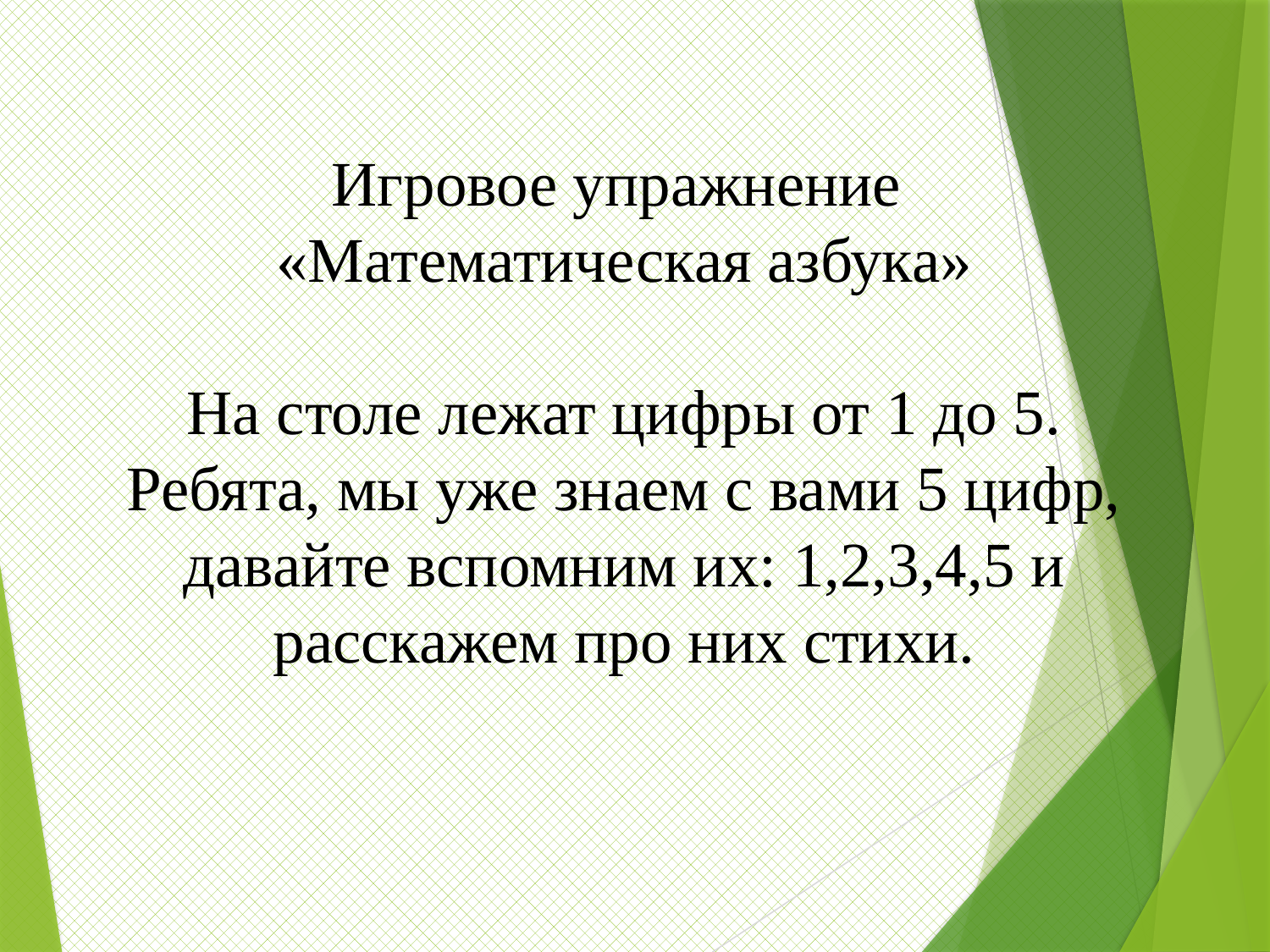

Игровое упражнение
«Математическая азбука»

На столе лежат цифры от 1 до 5.
Ребята, мы уже знаем с вами 5 цифр, давайте вспомним их: 1,2,3,4,5 и расскажем про них стихи.
#